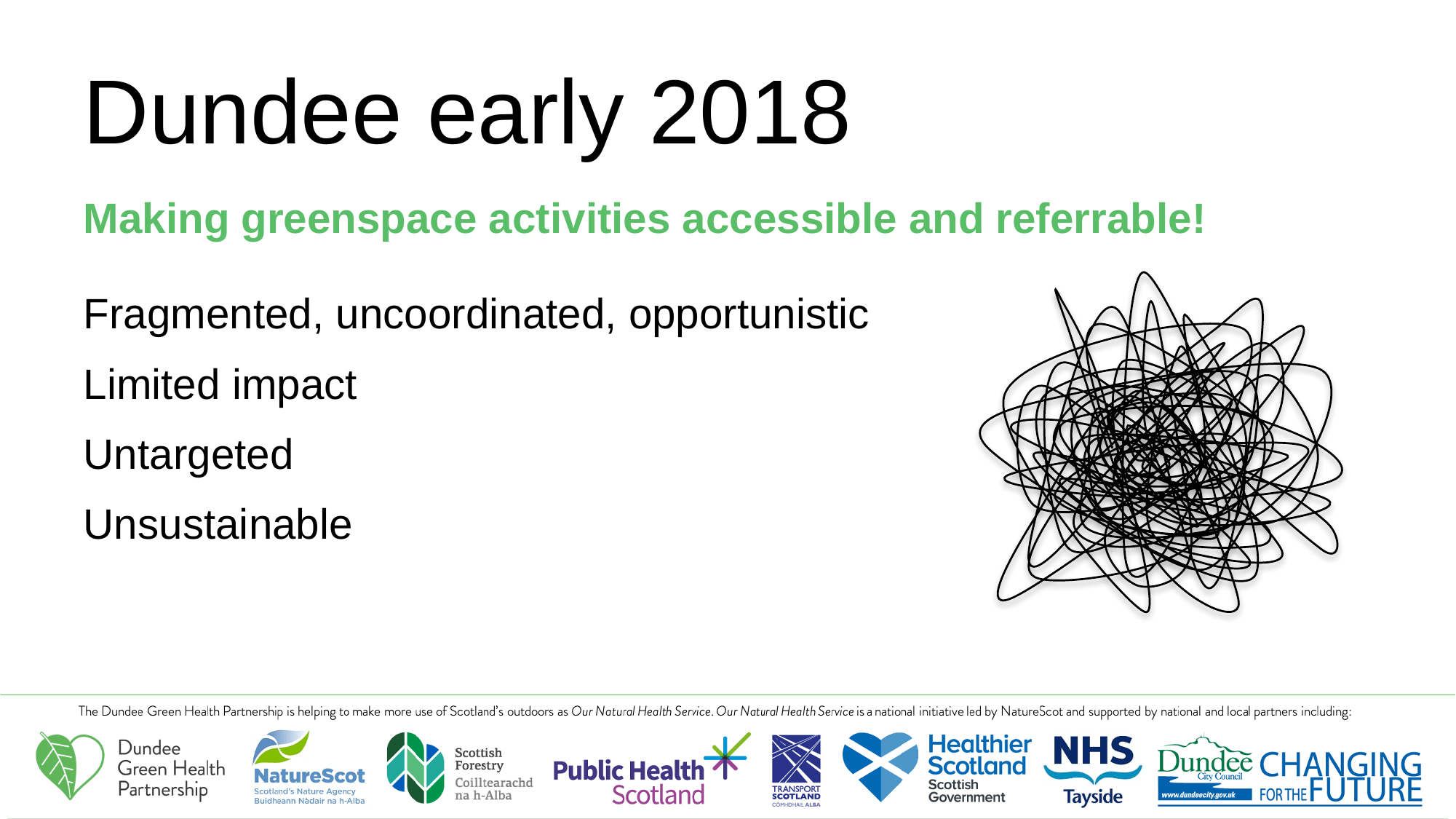

# Dundee early 2018
Making greenspace activities accessible and referrable!

Fragmented, uncoordinated, opportunistic
Limited impact
Untargeted
Unsustainable